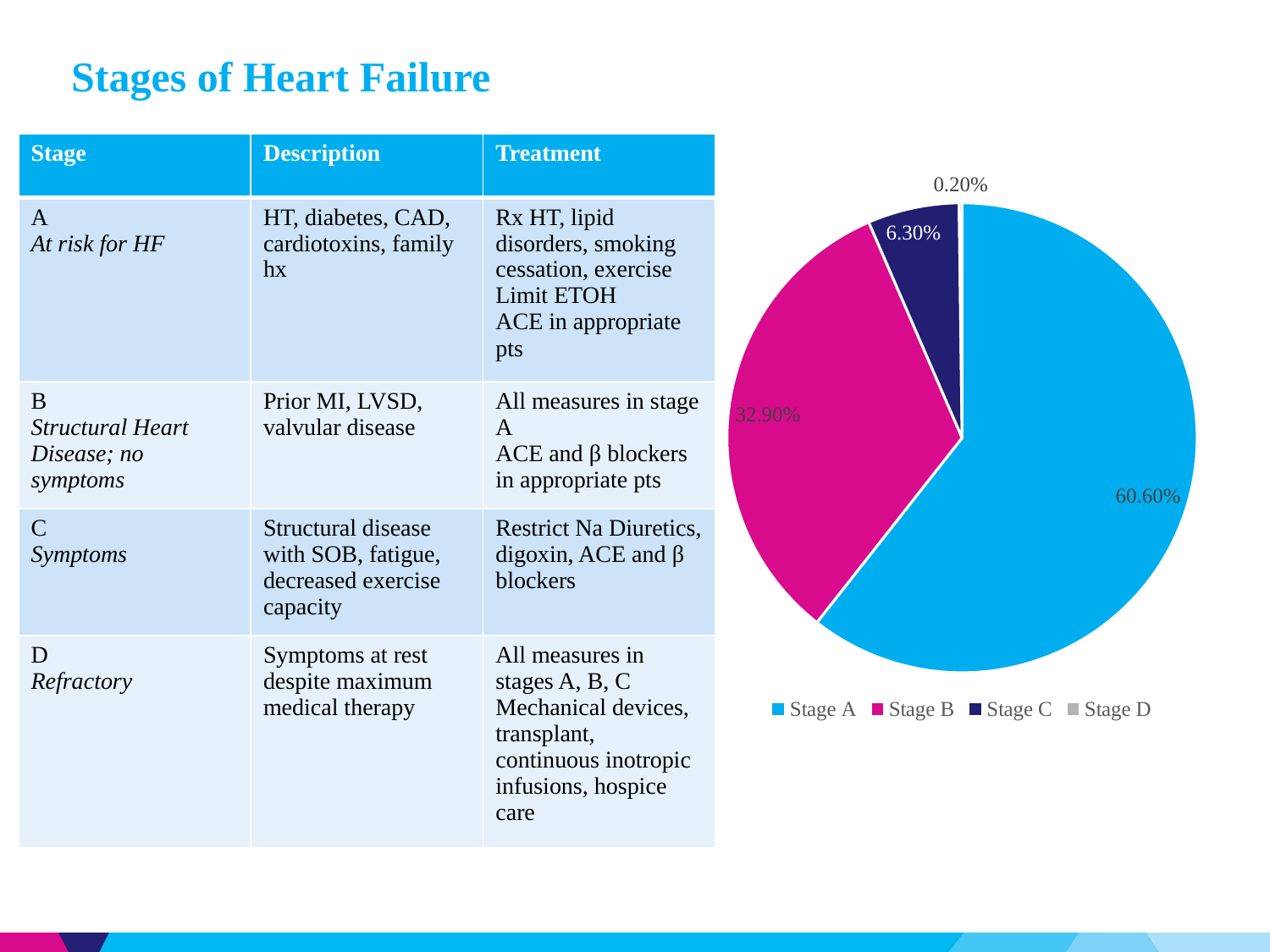

# Stages of Heart Failure
| Stage | Description | Treatment |
| --- | --- | --- |
| A At risk for HF | HT, diabetes, CAD, cardiotoxins, family hx | Rx HT, lipid disorders, smoking cessation, exercise Limit ETOH ACE in appropriate pts |
| B Structural Heart Disease; no symptoms | Prior MI, LVSD, valvular disease | All measures in stage A ACE and β blockers in appropriate pts |
| C Symptoms | Structural disease with SOB, fatigue, decreased exercise capacity | Restrict Na Diuretics, digoxin, ACE and β blockers |
| D Refractory | Symptoms at rest despite maximum medical therapy | All measures in stages A, B, C Mechanical devices, transplant, continuous inotropic infusions, hospice care |

### Chart

| Category | 200,000 Patients |
|---|---|
| Stage A | 0.606 |
| Stage B | 0.329 |
| Stage C | 0.063 |
| Stage D | 0.002 |
6 million patients
200,000 patients